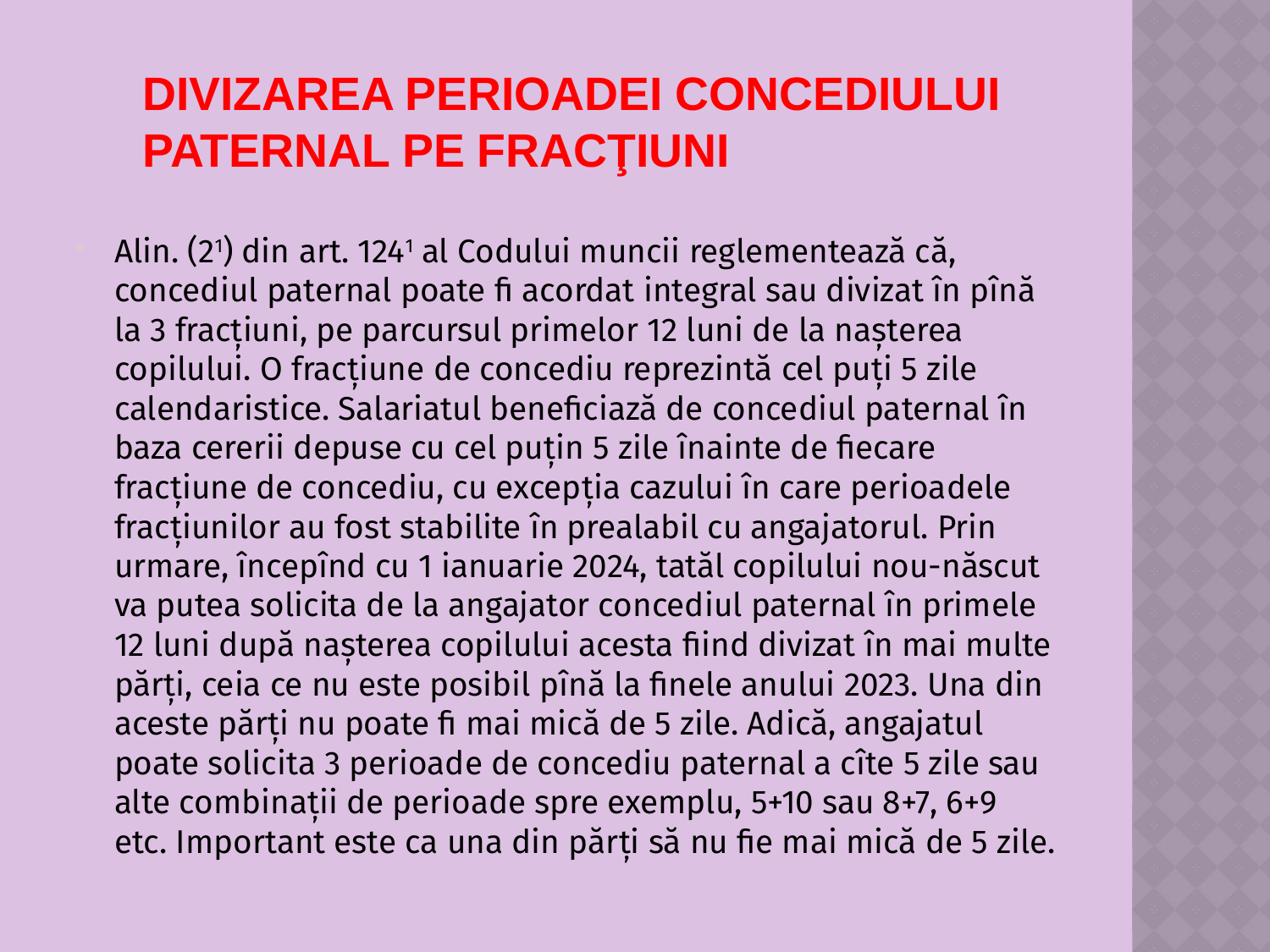

# Divizarea perioadei concediului paternal pe fracţiuni
Alin. (21) din art. 1241 al Codului muncii reglementează că, concediul paternal poate fi acordat integral sau divizat în pînă la 3 fracţiuni, pe parcursul primelor 12 luni de la naşterea copilului. O fracţiune de concediu reprezintă cel puţi 5 zile calendaristice. Salariatul beneficiază de concediul paternal în baza cererii depuse cu cel puţin 5 zile înainte de fiecare fracţiune de concediu, cu excepţia cazului în care perioadele fracţiunilor au fost stabilite în prealabil cu angajatorul. Prin urmare, începînd cu 1 ianuarie 2024, tatăl copilului nou-născut va putea solicita de la angajator concediul paternal în primele 12 luni după naşterea copilului acesta fiind divizat în mai multe părţi, ceia ce nu este posibil pînă la finele anului 2023. Una din aceste părţi nu poate fi mai mică de 5 zile. Adică, angajatul poate solicita 3 perioade de concediu paternal a cîte 5 zile sau alte combinaţii de perioade spre exemplu, 5+10 sau 8+7, 6+9 etc. Important este ca una din părţi să nu fie mai mică de 5 zile.